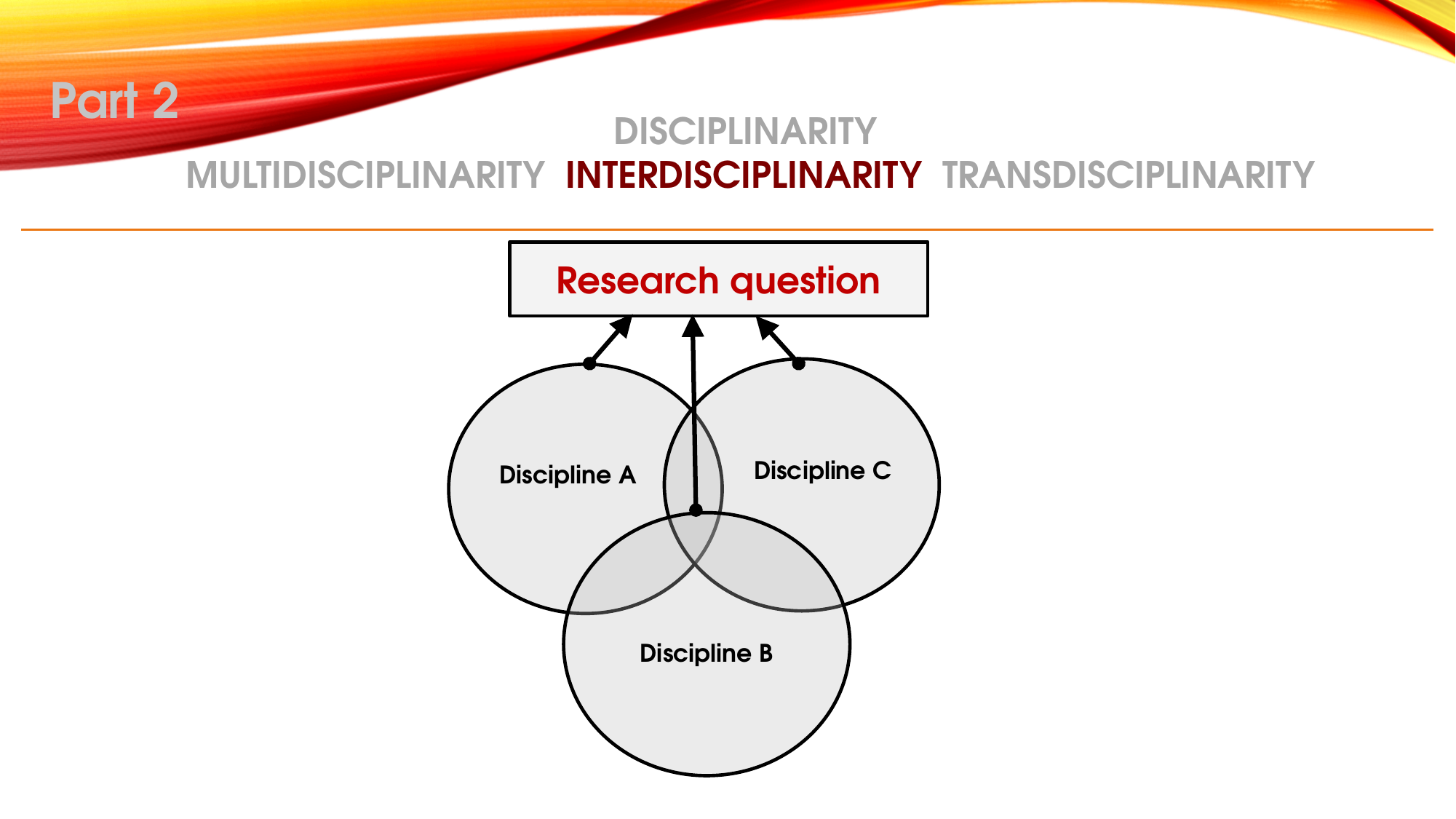

Part 2

DISCIPLINARITY
MULTIDISCIPLINARITY  INTERDISCIPLINARITY  TRANSDISCIPLINARITY

Research question

Discipline C
Discipline A

Discipline B